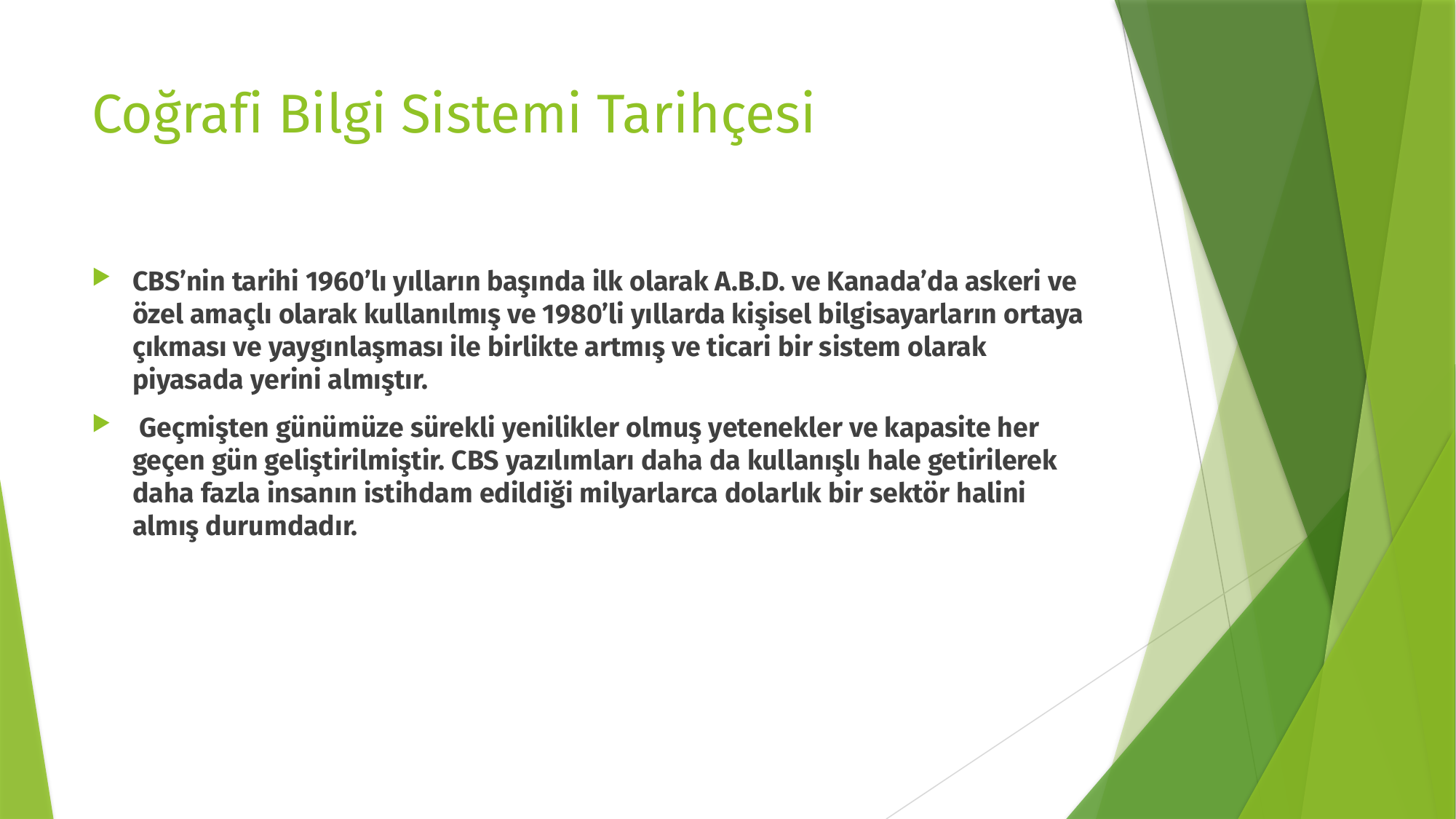

# Coğrafi Bilgi Sistemi Tarihçesi
CBS’nin tarihi 1960’lı yılların başında ilk olarak A.B.D. ve Kanada’da askeri ve özel amaçlı olarak kullanılmış ve 1980’li yıllarda kişisel bilgisayarların ortaya çıkması ve yaygınlaşması ile birlikte artmış ve ticari bir sistem olarak piyasada yerini almıştır.
 Geçmişten günümüze sürekli yenilikler olmuş yetenekler ve kapasite her geçen gün geliştirilmiştir. CBS yazılımları daha da kullanışlı hale getirilerek daha fazla insanın istihdam edildiği milyarlarca dolarlık bir sektör halini almış durumdadır.